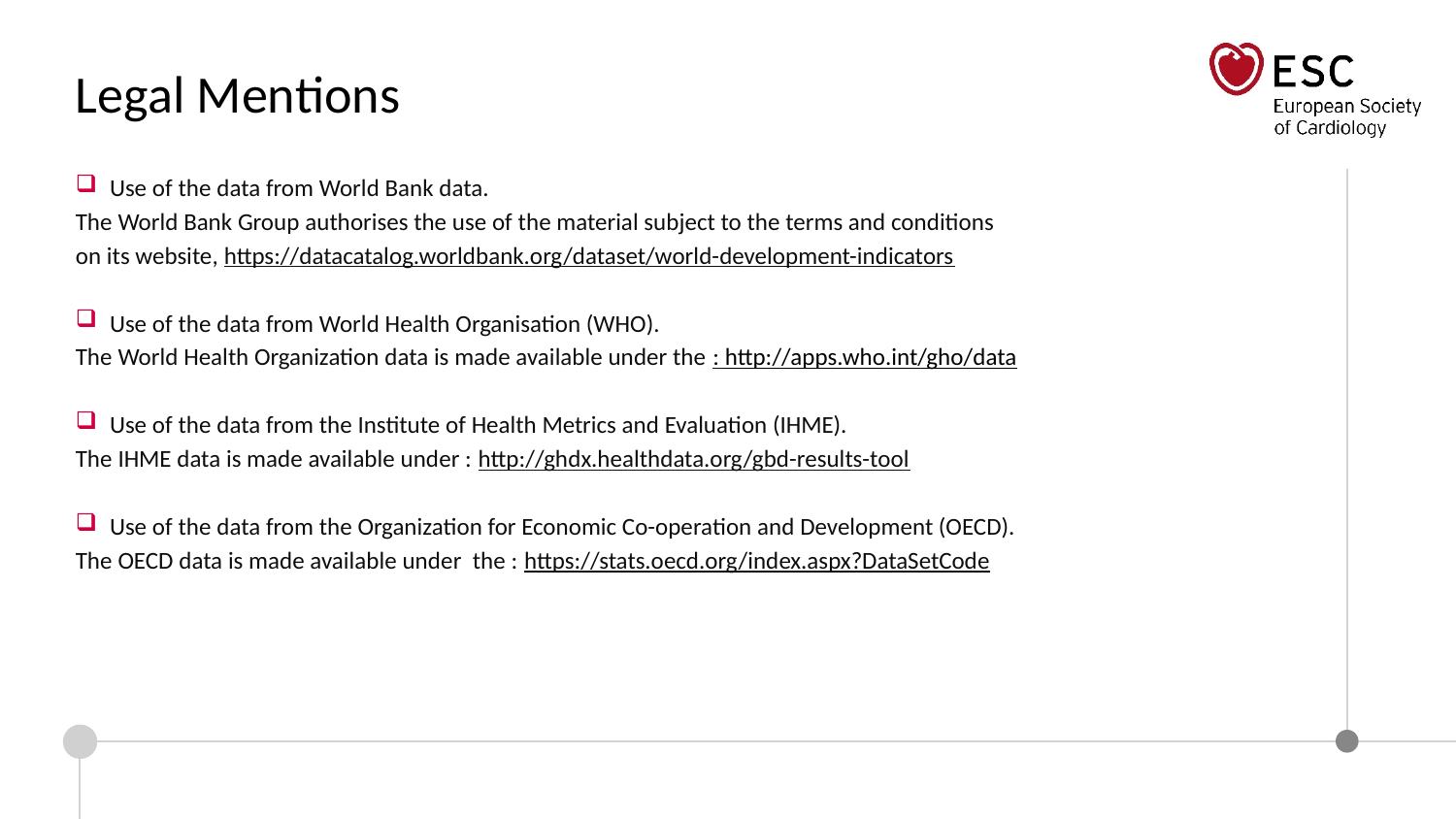

Legal Mentions

Use of the data from World Bank data.
The World Bank Group authorises the use of the material subject to the terms and conditions
on its website, https://datacatalog.worldbank.org/dataset/world-development-indicators

Use of the data from World Health Organisation (WHO).
The World Health Organization data is made available under the : http://apps.who.int/gho/data

Use of the data from the Institute of Health Metrics and Evaluation (IHME).
The IHME data is made available under : http://ghdx.healthdata.org/gbd-results-tool

Use of the data from the Organization for Economic Co-operation and Development (OECD).
The OECD data is made available under  the : https://stats.oecd.org/index.aspx?DataSetCode